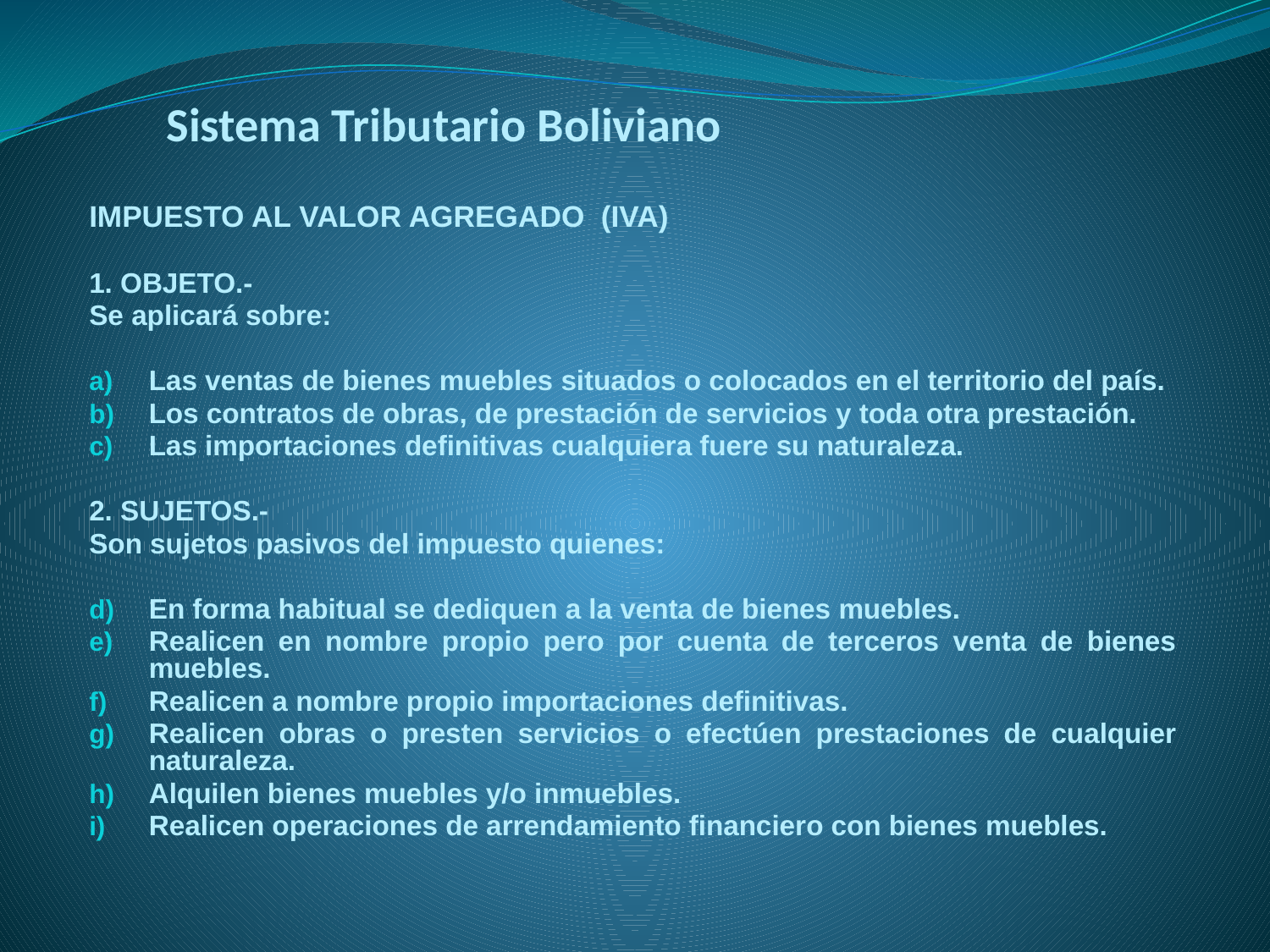

# Sistema Tributario Boliviano
IMPUESTO AL VALOR AGREGADO  (IVA)

1. OBJETO.-
Se aplicará sobre:

Las ventas de bienes muebles situados o colocados en el territorio del país.
Los contratos de obras, de prestación de servicios y toda otra prestación.
Las importaciones definitivas cualquiera fuere su naturaleza.

2. SUJETOS.-
Son sujetos pasivos del impuesto quienes:

En forma habitual se dediquen a la venta de bienes muebles.
Realicen en nombre propio pero por cuenta de terceros venta de bienes muebles.
Realicen a nombre propio importaciones definitivas.
Realicen obras o presten servicios o efectúen prestaciones de cualquier naturaleza.
Alquilen bienes muebles y/o inmuebles.
Realicen operaciones de arrendamiento financiero con bienes muebles.